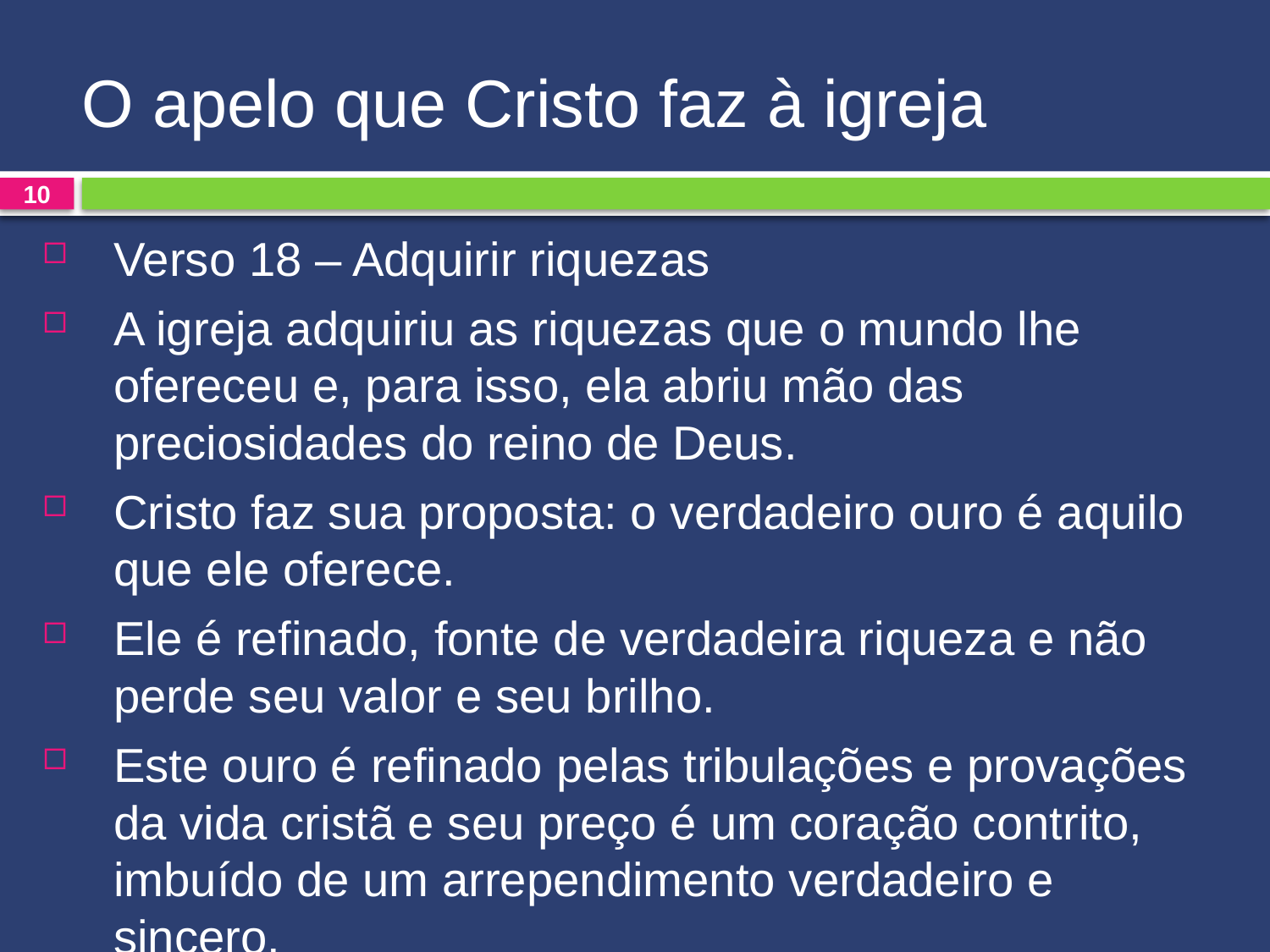

# O apelo que Cristo faz à igreja
10
Verso 18 – Adquirir riquezas
A igreja adquiriu as riquezas que o mundo lhe ofereceu e, para isso, ela abriu mão das preciosidades do reino de Deus.
Cristo faz sua proposta: o verdadeiro ouro é aquilo que ele oferece.
Ele é refinado, fonte de verdadeira riqueza e não perde seu valor e seu brilho.
Este ouro é refinado pelas tribulações e provações da vida cristã e seu preço é um coração contrito, imbuído de um arrependimento verdadeiro e sincero.